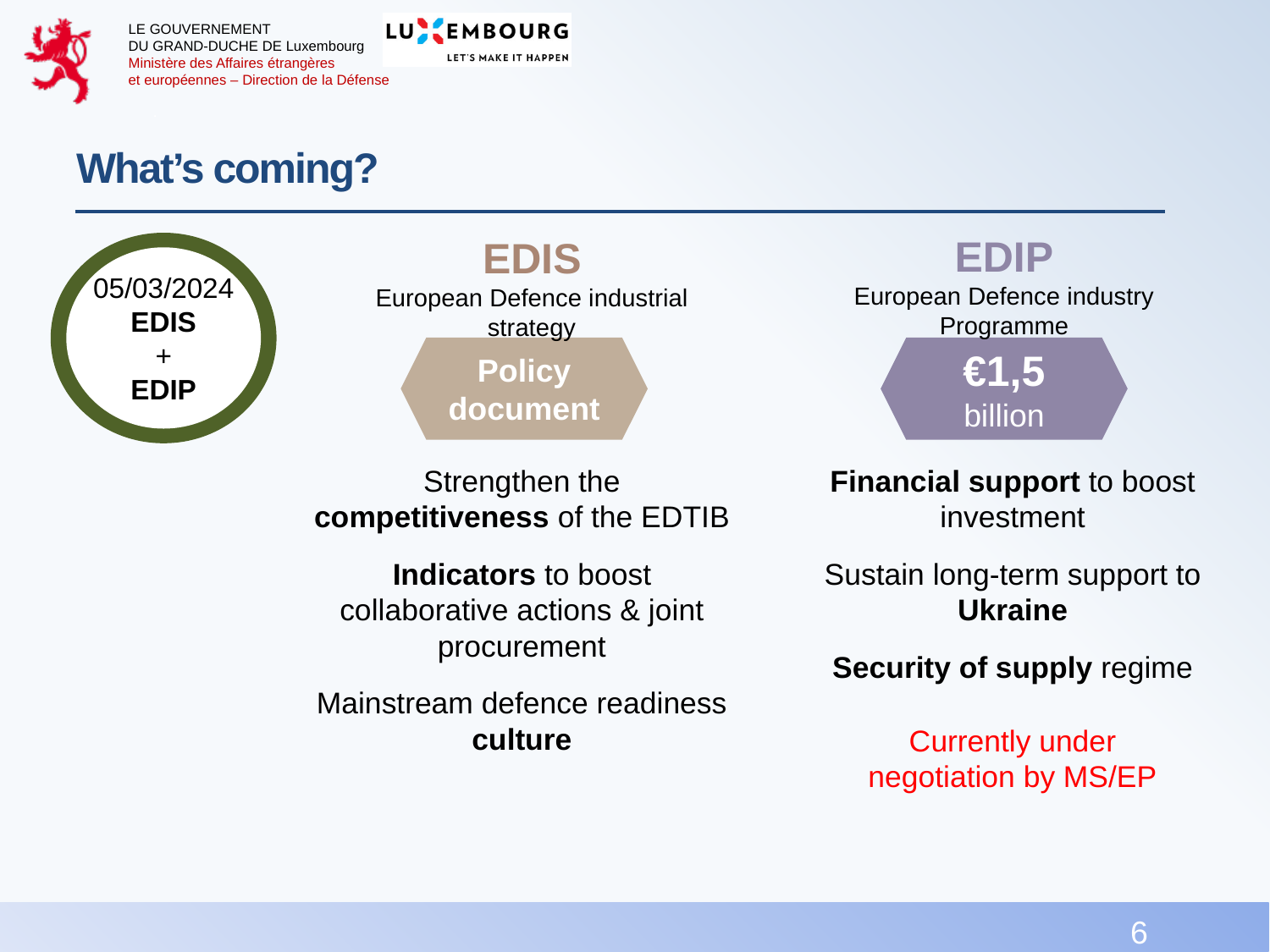

# What’s coming?
EDIP
European Defence industry Programme
EDIS
European Defence industrial strategy

05/03/2024
EDIS
+
EDIP
€1,5
billion
Policy document
Strengthen the competitiveness of the EDTIB
Indicators to boost collaborative actions & joint procurement
Mainstream defence readiness culture

Financial support to boost investment
Sustain long-term support to Ukraine
Security of supply regime
Currently under negotiation by MS/EP
6